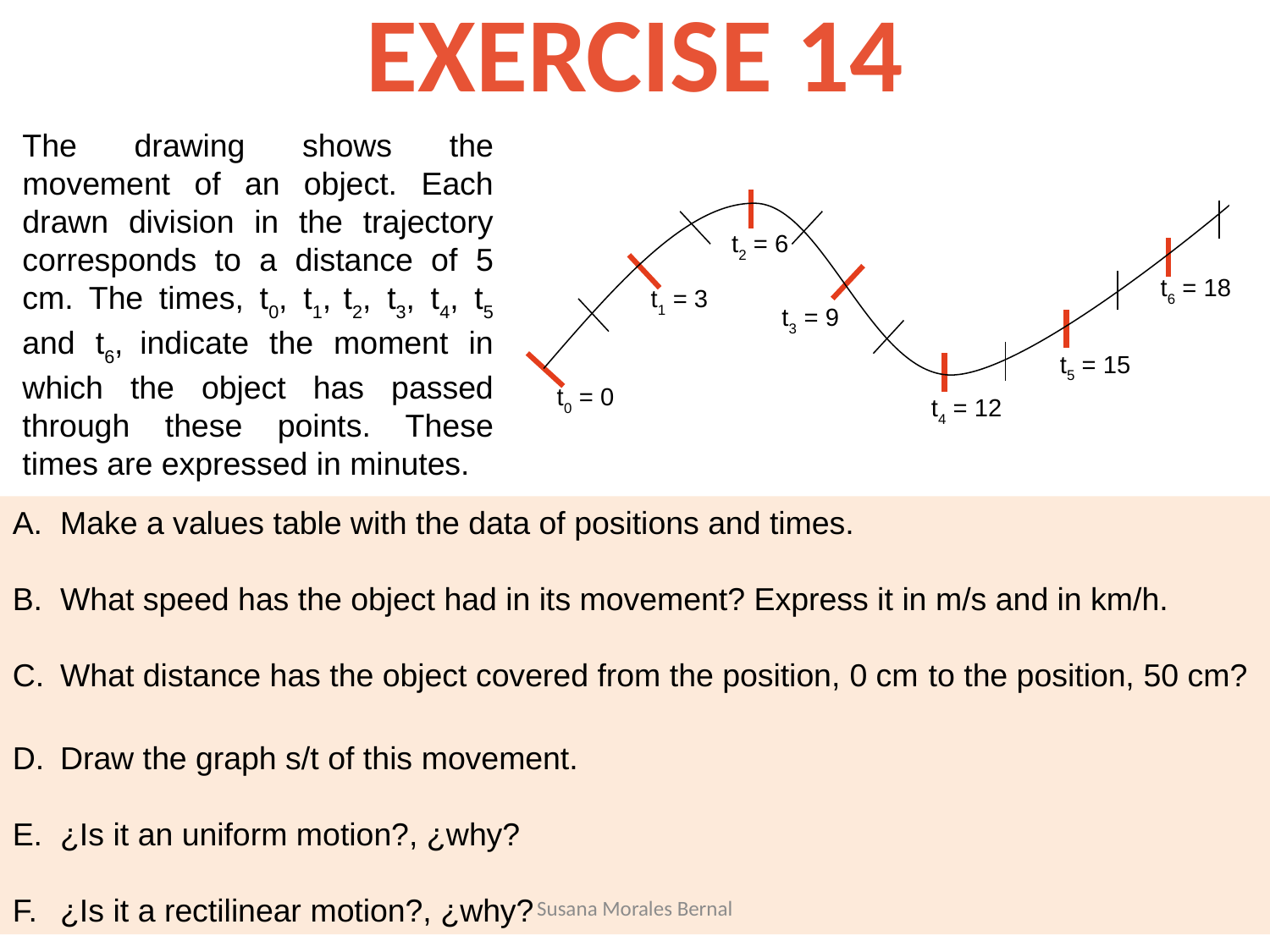

# EXERCISE 14
The drawing shows the movement of an object. Each drawn division in the trajectory corresponds to a distance of 5 cm. The times, t0, t1, t2, t3, t4, t5 and t6, indicate the moment in which the object has passed through these points. These times are expressed in minutes.

t2 = 6
t6 = 18
t1 = 3
t3 = 9
t5 = 15
t0 = 0
t4 = 12
Make a values table with the data of positions and times.

What speed has the object had in its movement? Express it in m/s and in km/h.

What distance has the object covered from the position, 0 cm  to the position, 50 cm?

Draw the graph s/t of this movement.

¿Is it an uniform motion?, ¿why?

¿Is it a rectilinear motion?, ¿why?
Susana Morales Bernal